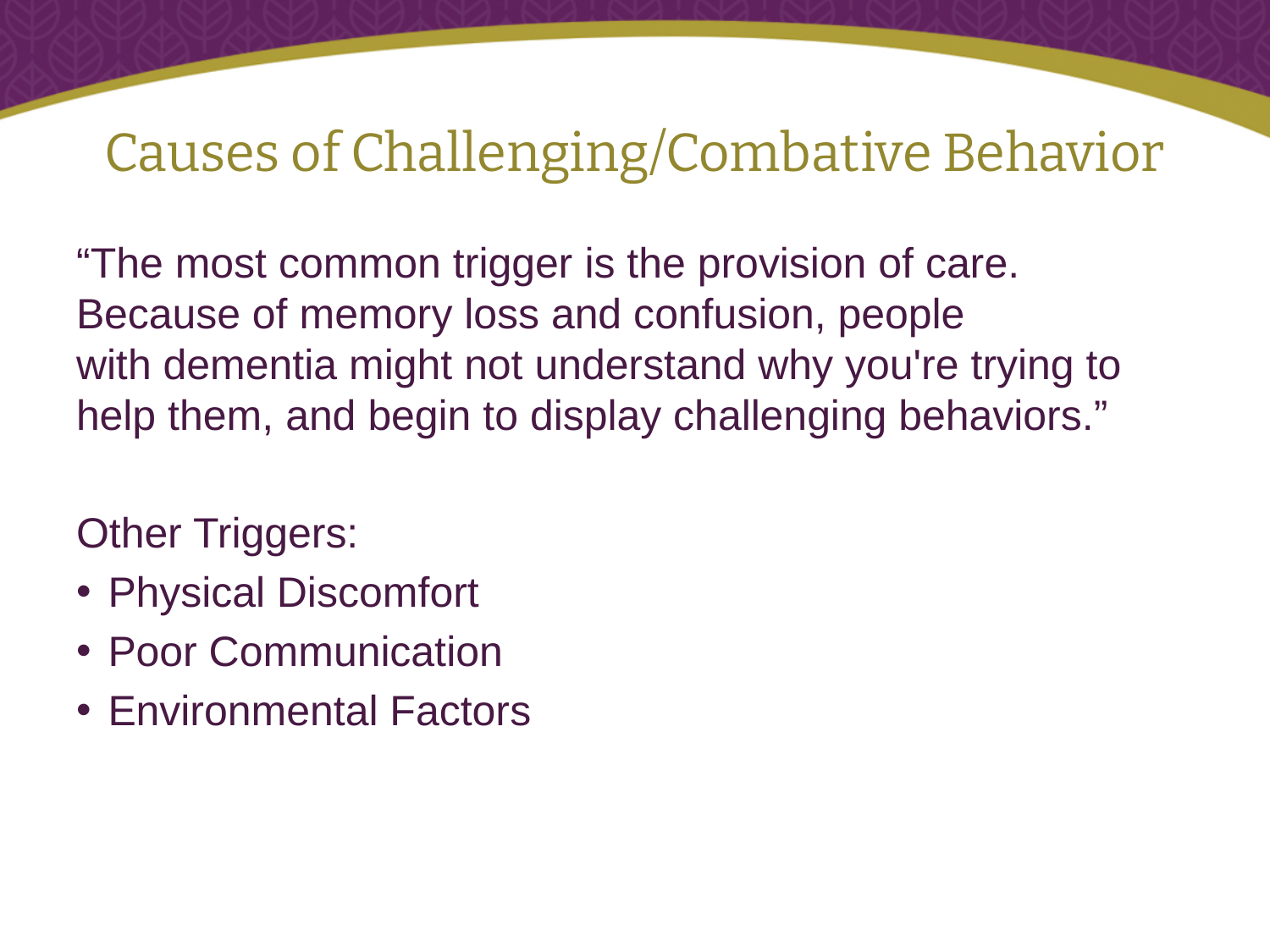

# Causes of Challenging/Combative Behavior
“The most common trigger is the provision of care. Because of memory loss and confusion, people with dementia might not understand why you're trying to help them, and begin to display challenging behaviors.”

Other Triggers:
Physical Discomfort
Poor Communication
Environmental Factors